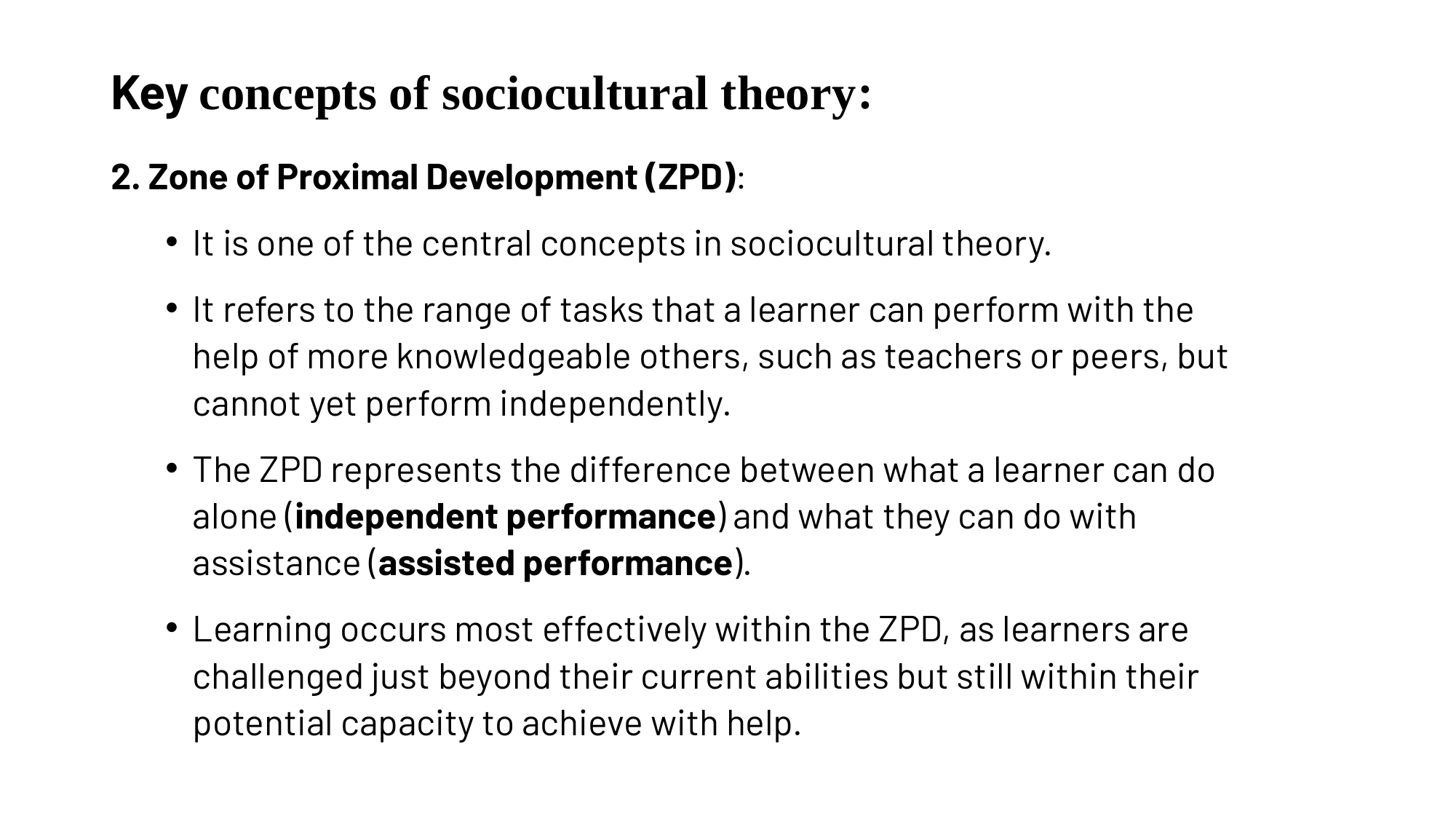

# Key concepts of sociocultural theory:
2. Zone of Proximal Development (ZPD):
It is one of the central concepts in sociocultural theory.
It refers to the range of tasks that a learner can perform with the help of more knowledgeable others, such as teachers or peers, but cannot yet perform independently.
The ZPD represents the difference between what a learner can do alone (independent performance) and what they can do with assistance (assisted performance).
Learning occurs most effectively within the ZPD, as learners are challenged just beyond their current abilities but still within their potential capacity to achieve with help.